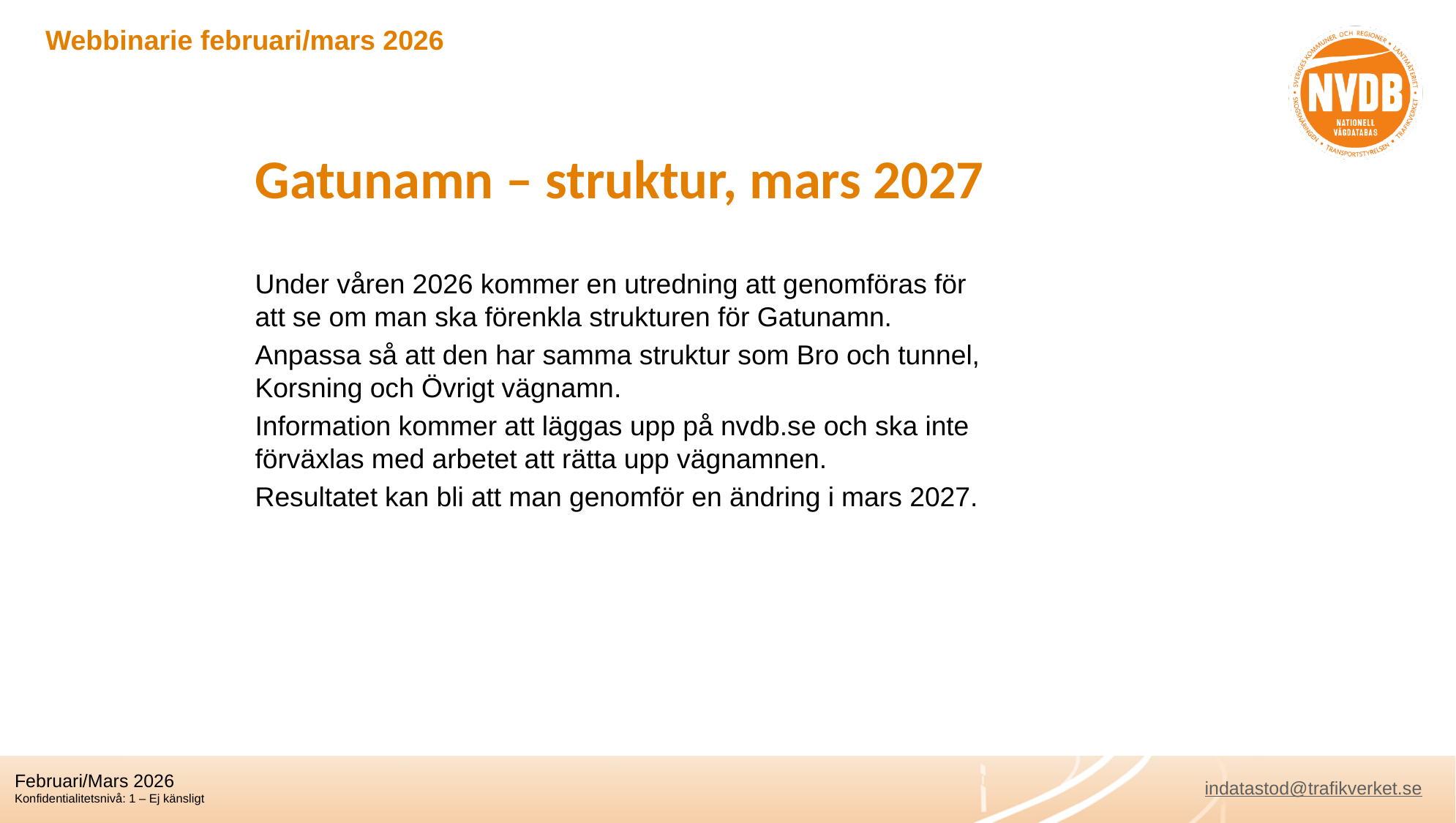

# Webbinarie februari/mars 2026
Gatunamn – struktur, mars 2027
Under våren 2026 kommer en utredning att genomföras för att se om man ska förenkla strukturen för Gatunamn.
Anpassa så att den har samma struktur som Bro och tunnel, Korsning och Övrigt vägnamn.
Information kommer att läggas upp på nvdb.se och ska inte förväxlas med arbetet att rätta upp vägnamnen.
Resultatet kan bli att man genomför en ändring i mars 2027.
Februari/Mars 2026
Konfidentialitetsnivå: 1 – Ej känsligt
indatastod@trafikverket.se